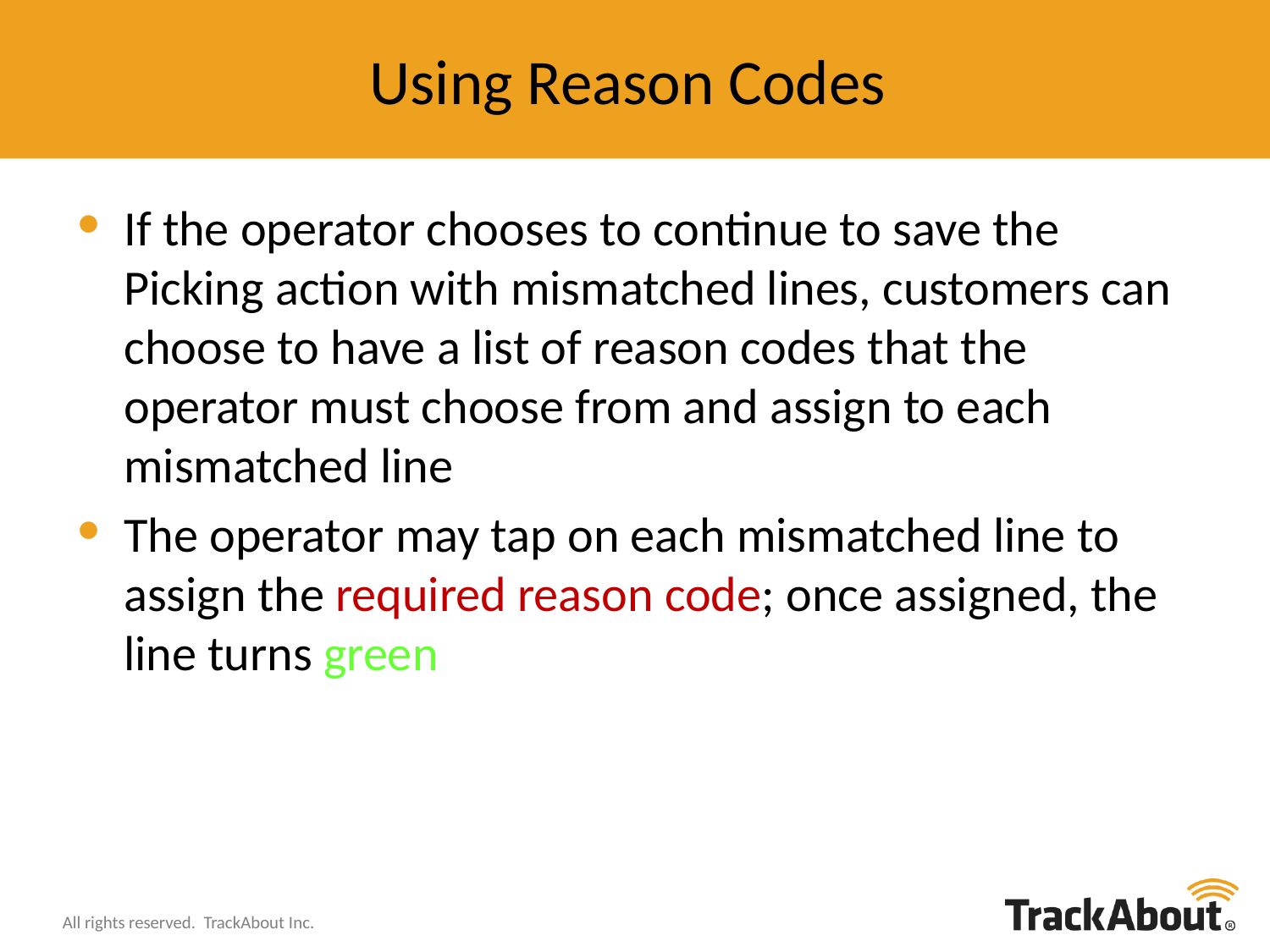

# Using Reason Codes
If the operator chooses to continue to save the Picking action with mismatched lines, customers can choose to have a list of reason codes that the operator must choose from and assign to each mismatched line
The operator may tap on each mismatched line to assign the required reason code; once assigned, the line turns green